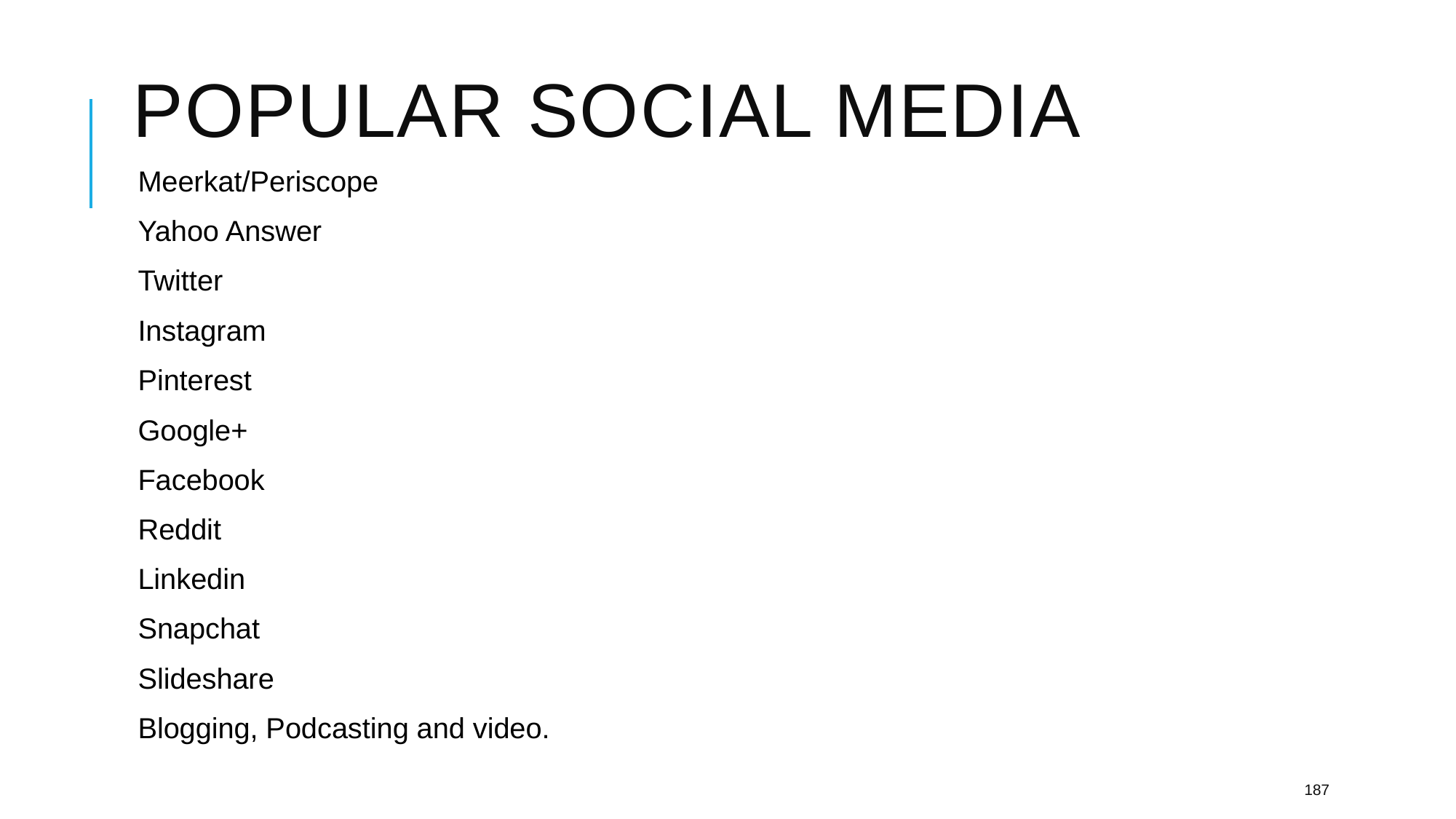

# Popular social media
Meerkat/Periscope
Yahoo Answer
Twitter
Instagram
Pinterest
Google+
Facebook
Reddit
Linkedin
Snapchat
Slideshare
Blogging, Podcasting and video.

187